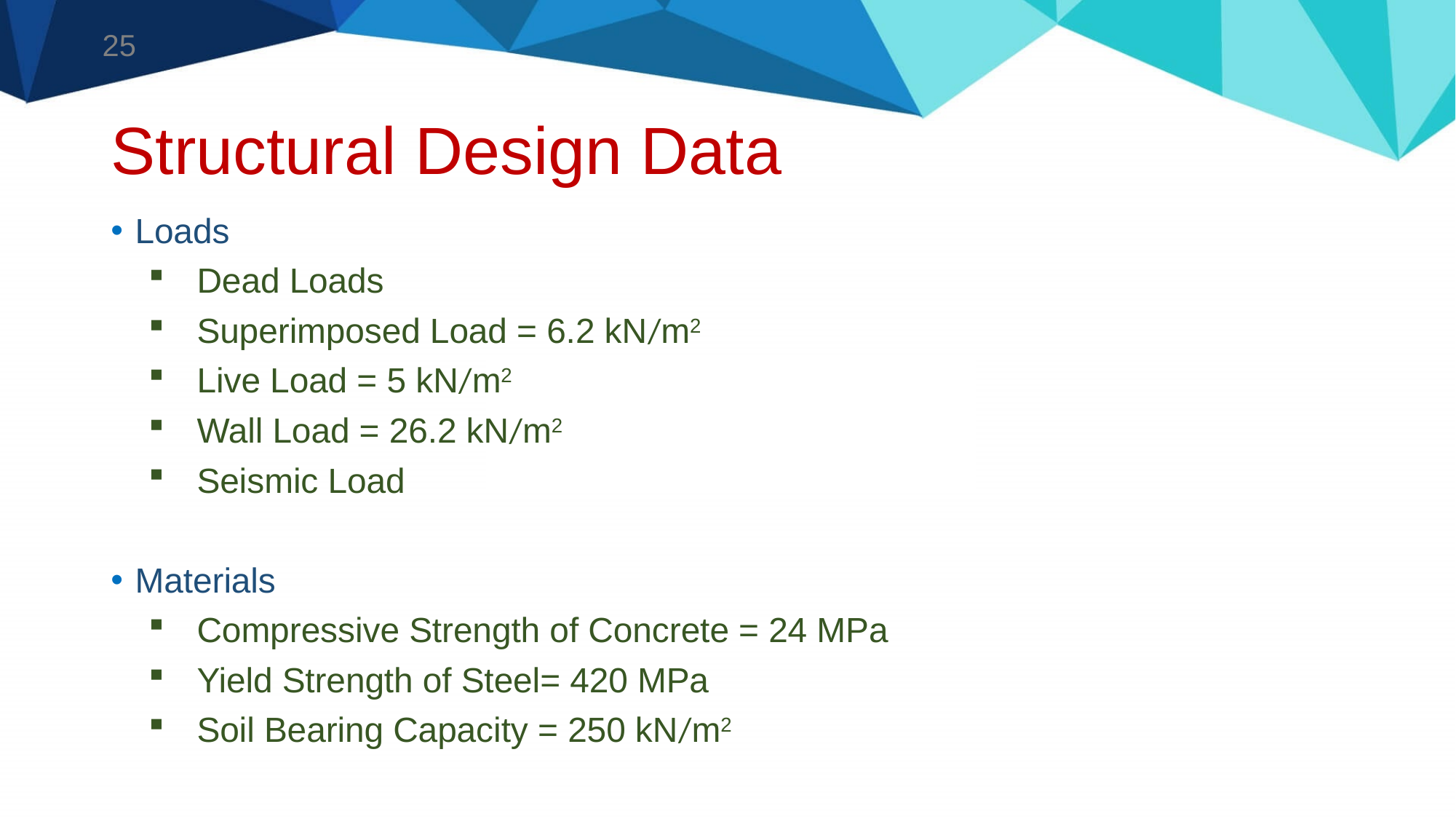

25
# Structural Design Data
Loads
Dead Loads
Superimposed Load = 6.2 kN/m2
Live Load = 5 kN/m2
Wall Load = 26.2 kN/m2
Seismic Load

Materials
Compressive Strength of Concrete = 24 MPa
Yield Strength of Steel= 420 MPa
Soil Bearing Capacity = 250 kN/m2